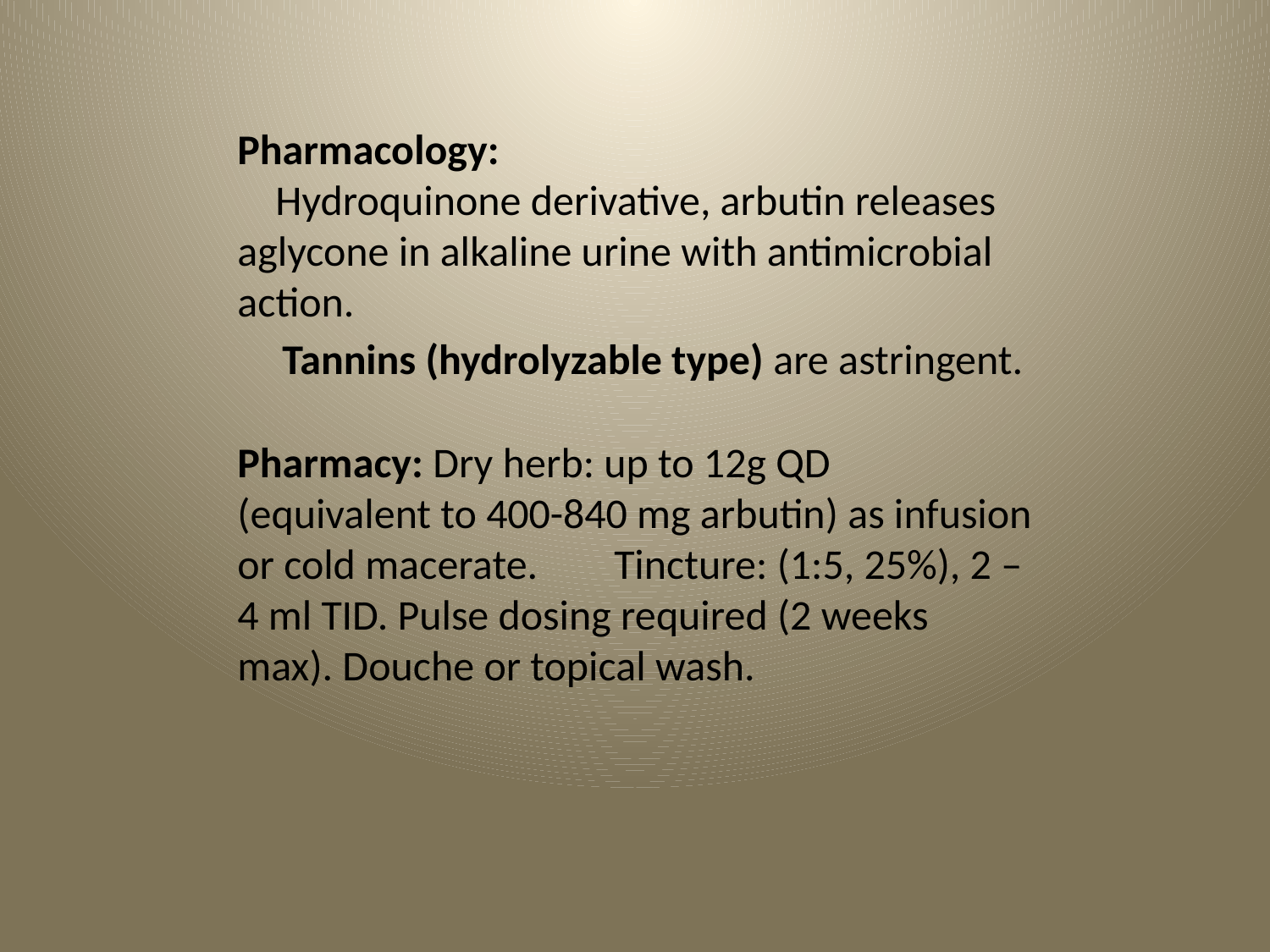

Pharmacology:
    Hydroquinone derivative, arbutin releases aglycone in alkaline urine with antimicrobial action.
    Tannins (hydrolyzable type) are astringent.

Pharmacy: Dry herb: up to 12g QD (equivalent to 400-840 mg arbutin) as infusion or cold macerate.        Tincture: (1:5, 25%), 2 – 4 ml TID. Pulse dosing required (2 weeks max). Douche or topical wash.